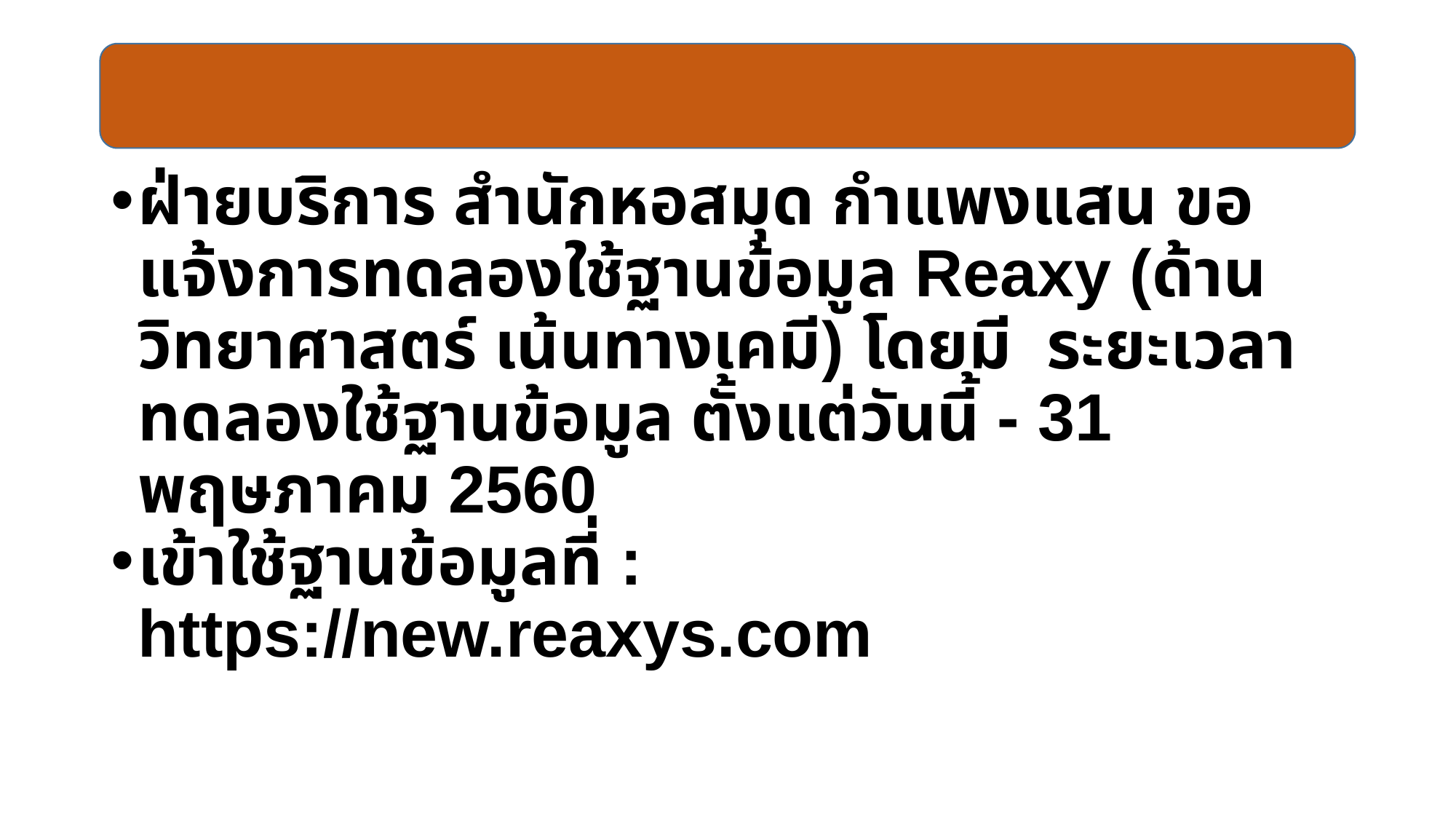

#
ฝ่ายบริการ สำนักหอสมุด กำแพงแสน ขอแจ้งการทดลองใช้ฐานข้อมูล Reaxy (ด้านวิทยาศาสตร์ เน้นทางเคมี) โดยมี  ระยะเวลาทดลองใช้ฐานข้อมูล ตั้งแต่วันนี้ - 31 พฤษภาคม 2560
เข้าใช้ฐานข้อมูลที่ : https://new.reaxys.com